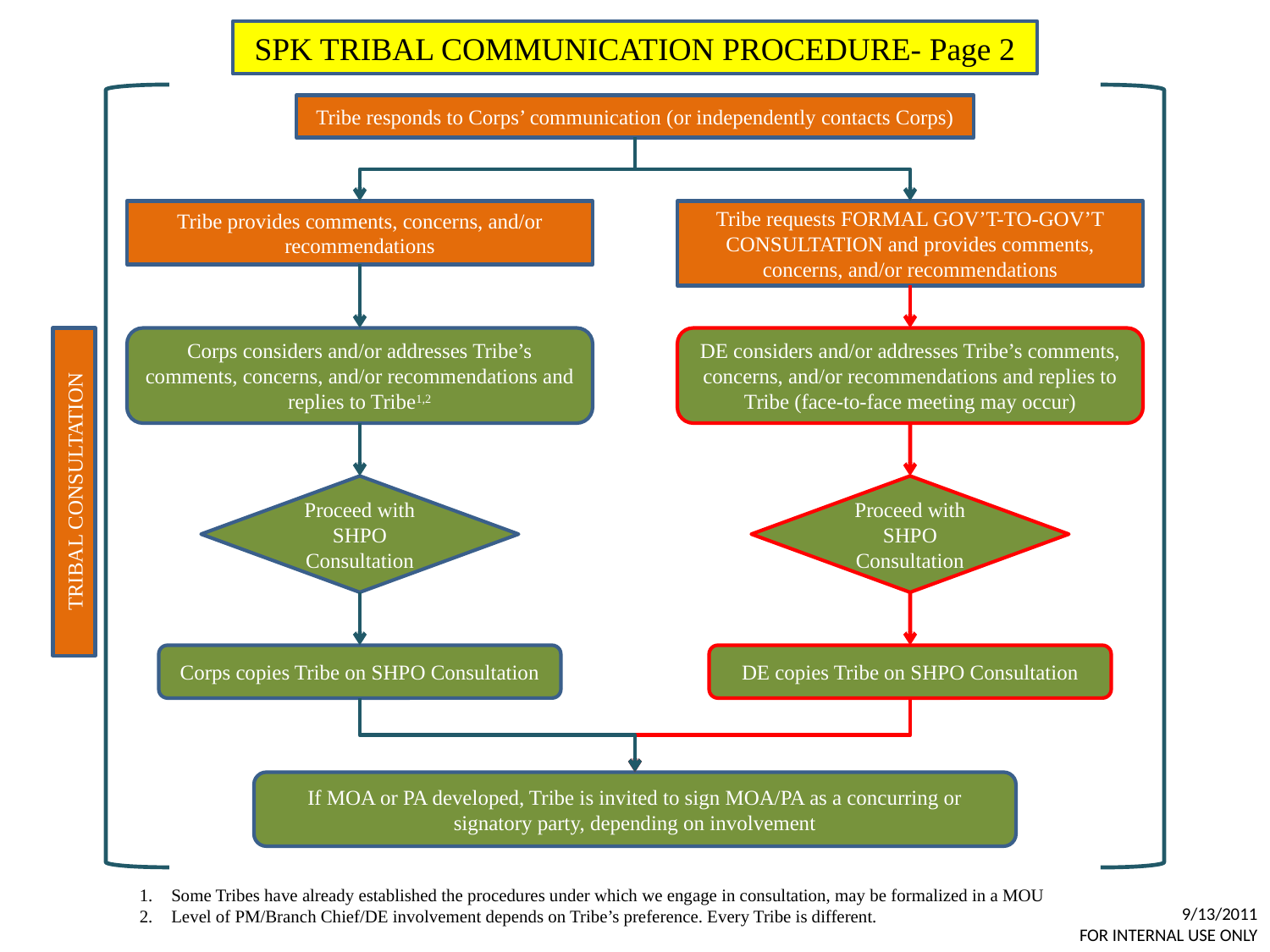

SPK TRIBAL COMMUNICATION PROCEDURE- Page 2

Tribe responds to Corps’ communication (or independently contacts Corps)
Tribe provides comments, concerns, and/or recommendations
Tribe requests FORMAL GOV’T-TO-GOV’T CONSULTATION and provides comments, concerns, and/or recommendations
Corps considers and/or addresses Tribe’s comments, concerns, and/or recommendations and replies to Tribe1,2
DE considers and/or addresses Tribe’s comments, concerns, and/or recommendations and replies to Tribe (face-to-face meeting may occur)
TRIBAL CONSULTATION
Proceed with SHPO Consultation
Proceed with SHPO Consultation
Corps copies Tribe on SHPO Consultation
DE copies Tribe on SHPO Consultation
If MOA or PA developed, Tribe is invited to sign MOA/PA as a concurring or signatory party, depending on involvement
Some Tribes have already established the procedures under which we engage in consultation, may be formalized in a MOU
Level of PM/Branch Chief/DE involvement depends on Tribe’s preference. Every Tribe is different.
9/13/2011
FOR INTERNAL USE ONLY